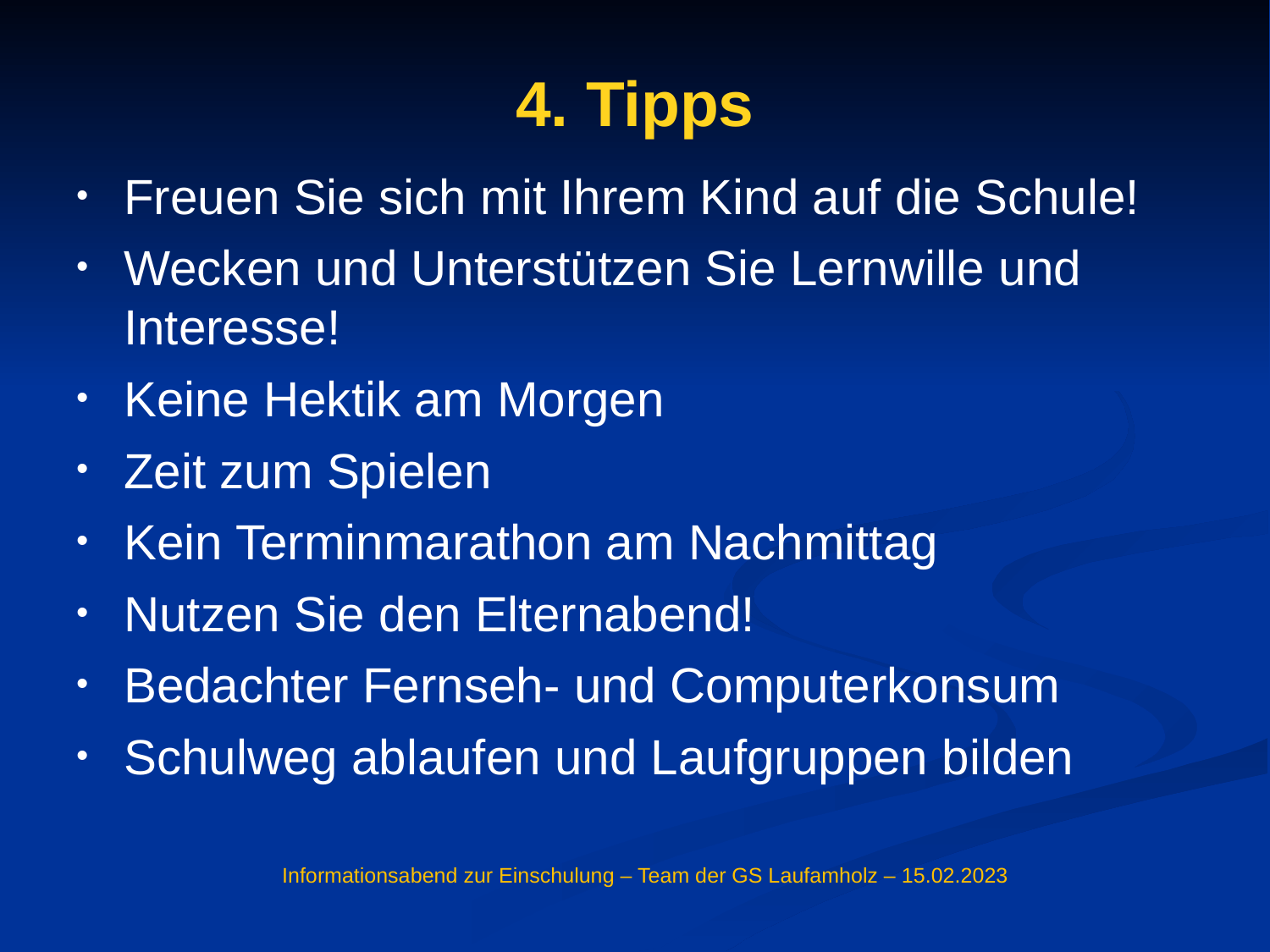

# 4. Tipps
Freuen Sie sich mit Ihrem Kind auf die Schule!
Wecken und Unterstützen Sie Lernwille und Interesse!
Keine Hektik am Morgen
Zeit zum Spielen
Kein Terminmarathon am Nachmittag
Nutzen Sie den Elternabend!
Bedachter Fernseh- und Computerkonsum
Schulweg ablaufen und Laufgruppen bilden

Informationsabend zur Einschulung – Team der GS Laufamholz – 15.02.2023